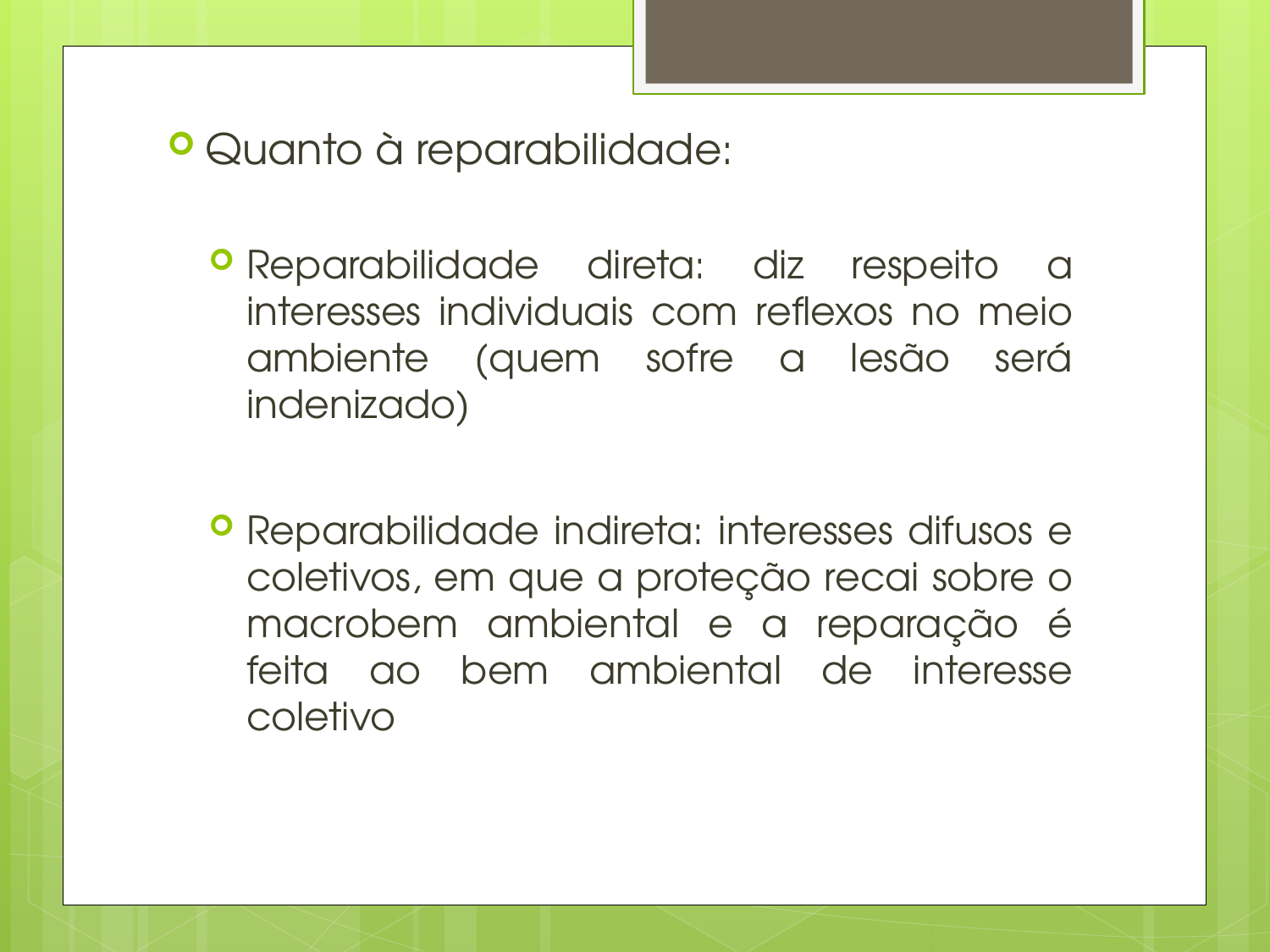

Quanto à reparabilidade:

Reparabilidade direta: diz respeito a interesses individuais com reflexos no meio ambiente (quem sofre a lesão será indenizado)

Reparabilidade indireta: interesses difusos e coletivos, em que a proteção recai sobre o macrobem ambiental e a reparação é feita ao bem ambiental de interesse coletivo